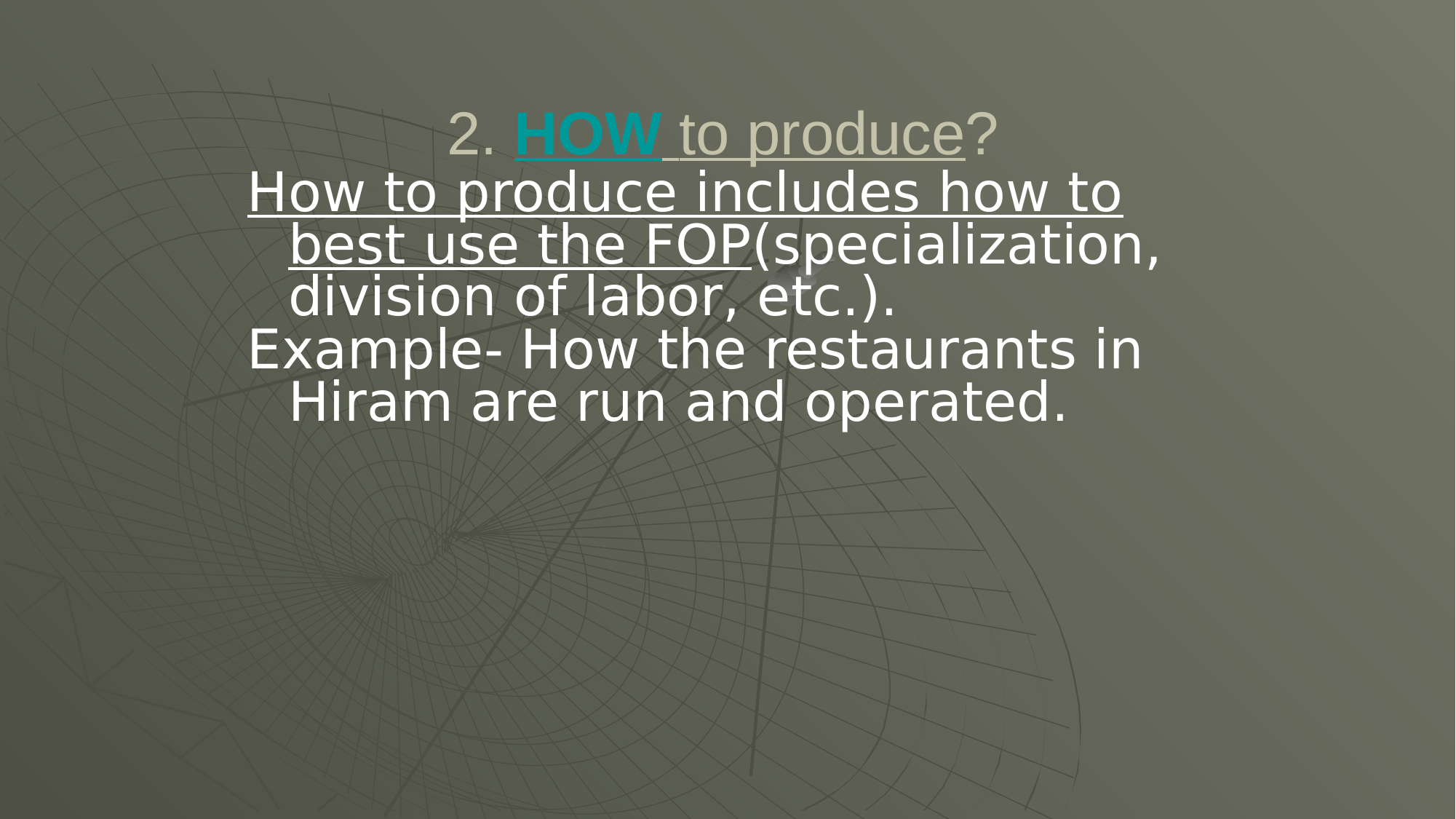

2. HOW to produce?
How to produce includes how to best use the FOP(specialization, division of labor, etc.).
Example- How the restaurants in Hiram are run and operated.